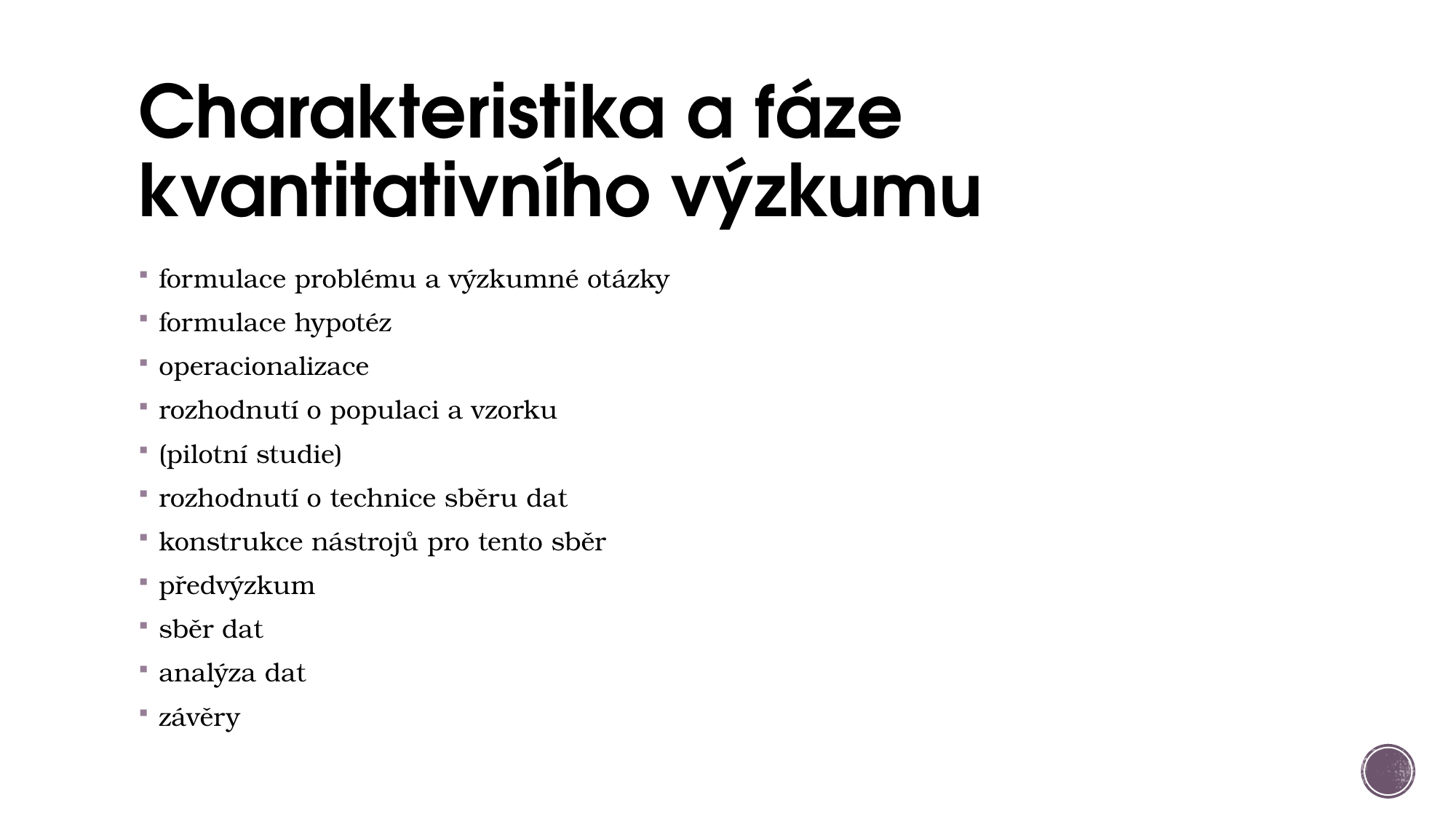

# Charakteristika a fáze kvantitativního výzkumu
formulace problému a výzkumné otázky
formulace hypotéz
operacionalizace
rozhodnutí o populaci a vzorku
(pilotní studie)
rozhodnutí o technice sběru dat
konstrukce nástrojů pro tento sběr
předvýzkum
sběr dat
analýza dat
závěry